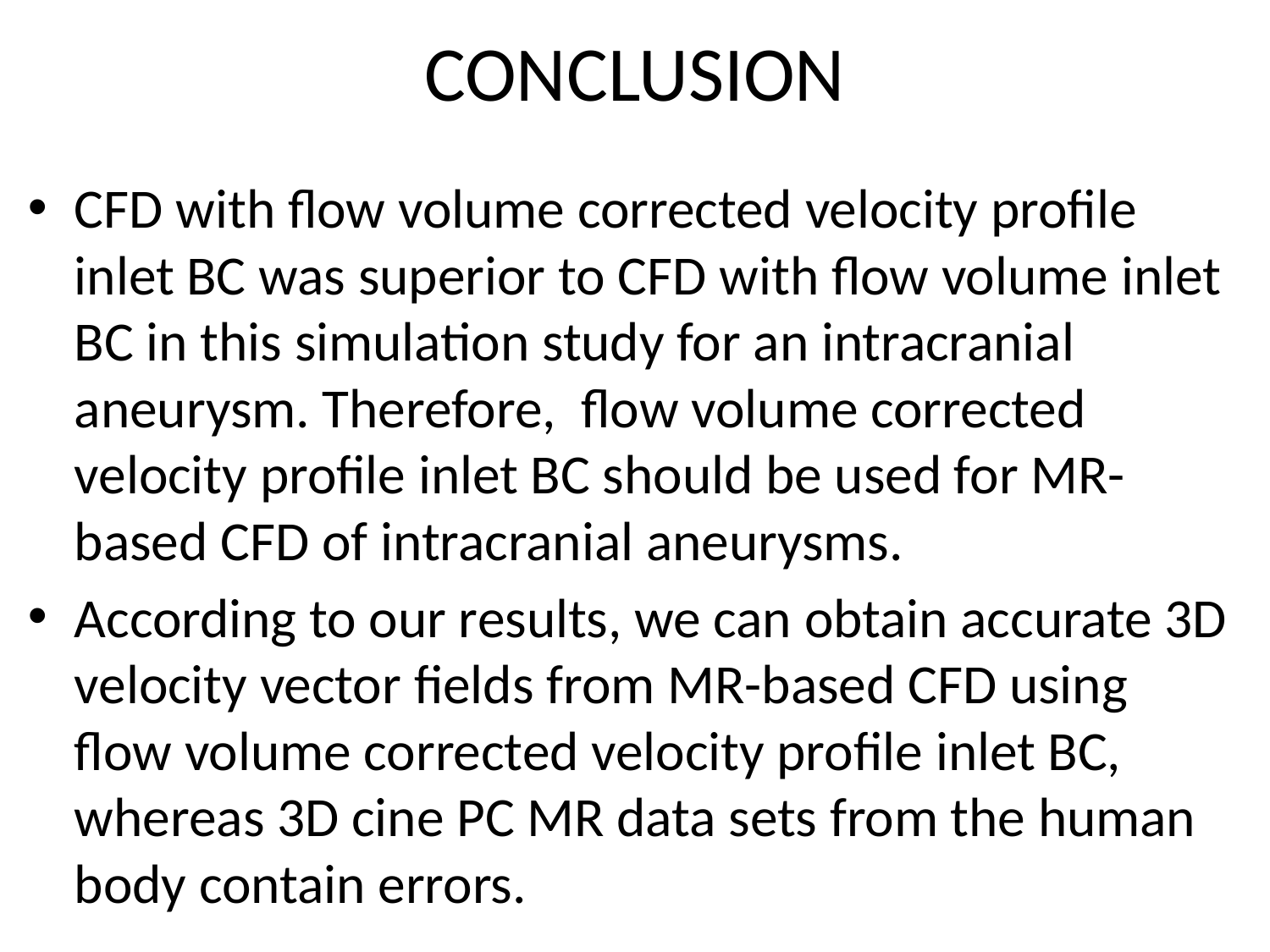

# CONCLUSION
CFD with flow volume corrected velocity profile inlet BC was superior to CFD with flow volume inlet BC in this simulation study for an intracranial aneurysm. Therefore,  flow volume corrected velocity profile inlet BC should be used for MR-based CFD of intracranial aneurysms.
According to our results, we can obtain accurate 3D velocity vector fields from MR-based CFD using flow volume corrected velocity profile inlet BC, whereas 3D cine PC MR data sets from the human body contain errors.